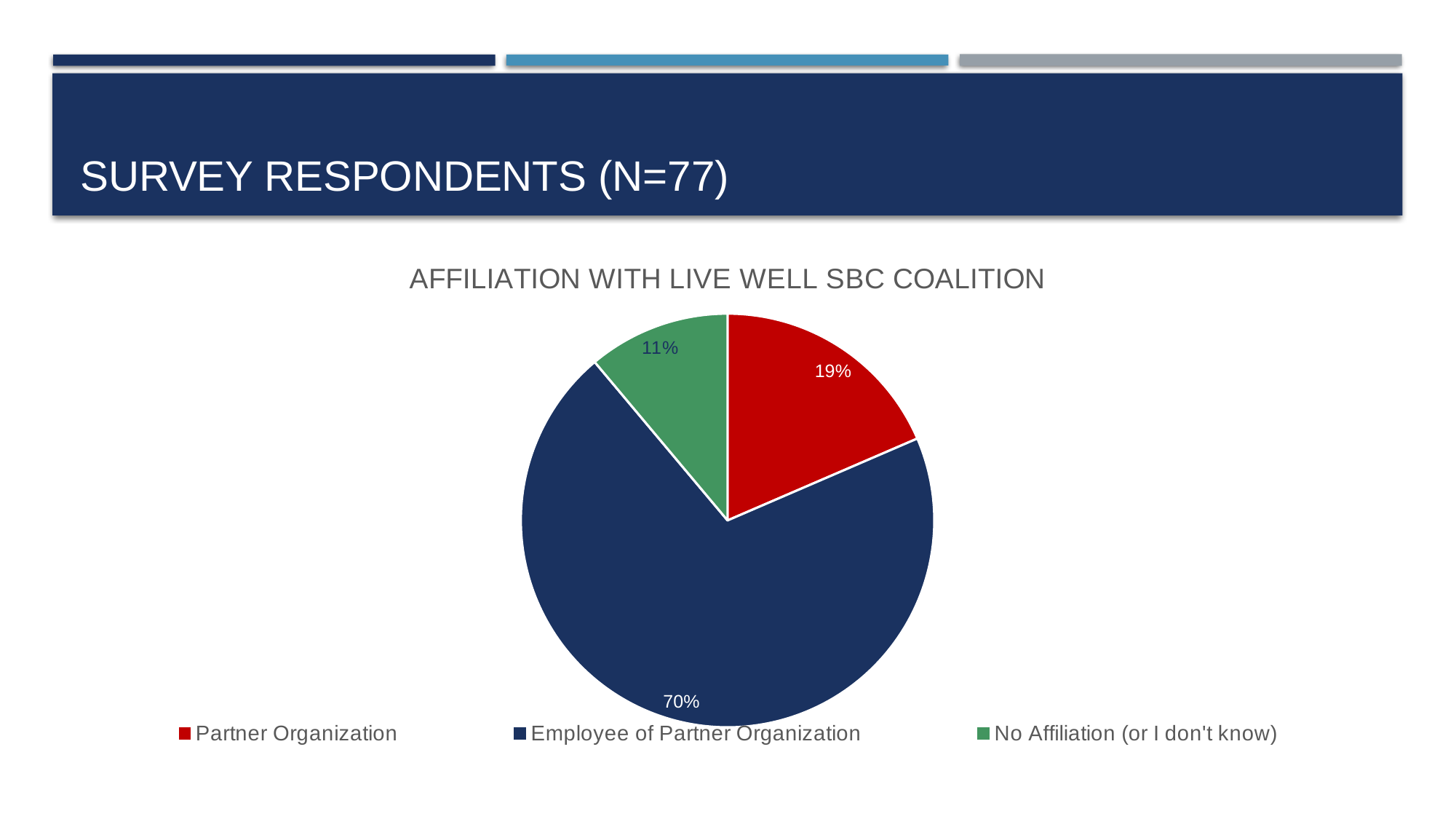

# SURVEY RESPONDENTS (N=77)

### Chart: AFFILIATION WITH LIVE WELL SBC COALITION

| Category | Affiliation with Live Well SBC Coalition |
|---|---|
| Partner Organization | 0.185 |
| Employee of Partner Organization | 0.703 |
| No Affiliation (or I don't know) | 0.111 |